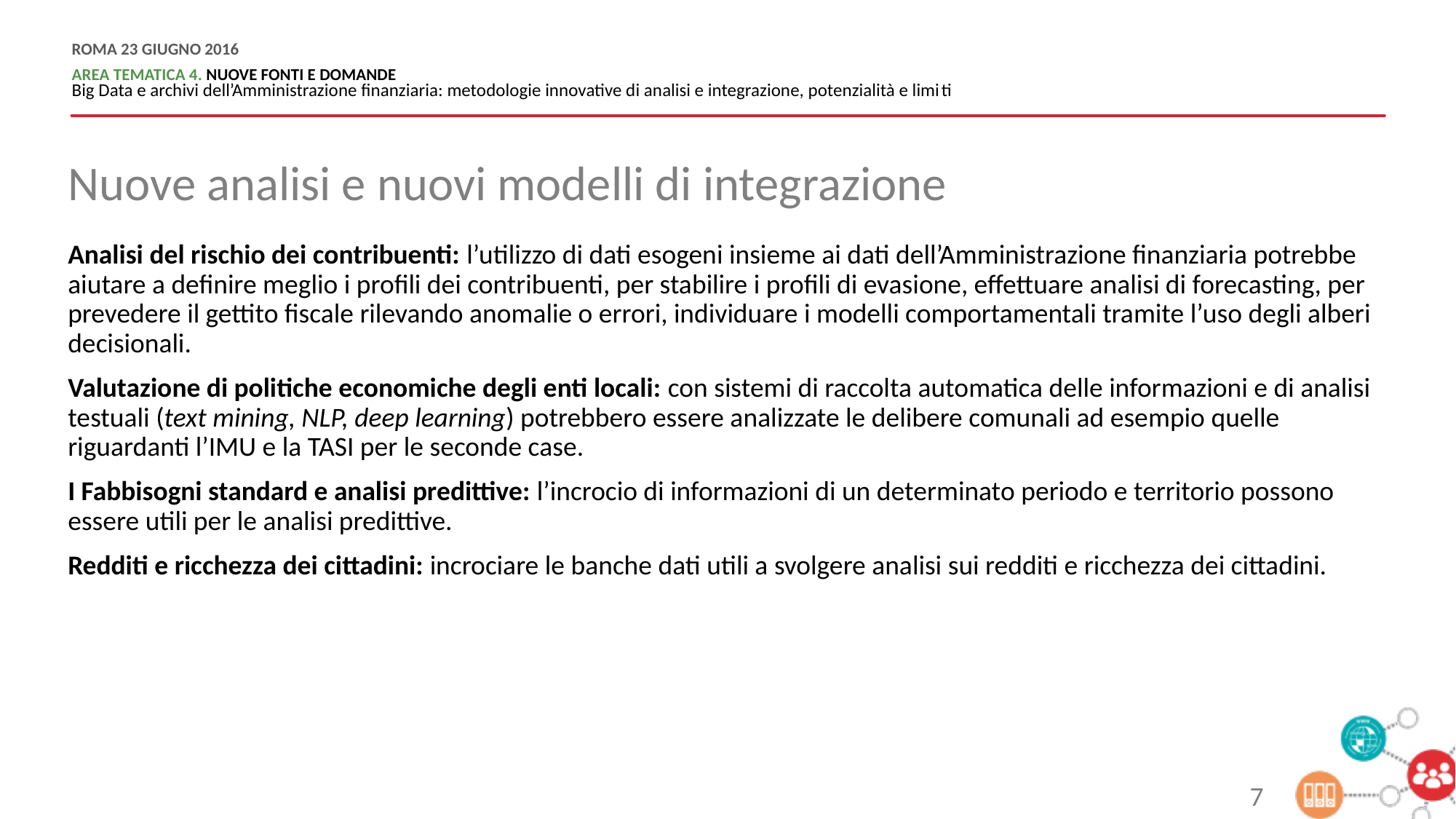

Nuove analisi e nuovi modelli di integrazione
Analisi del rischio dei contribuenti: l’utilizzo di dati esogeni insieme ai dati dell’Amministrazione finanziaria potrebbe aiutare a definire meglio i profili dei contribuenti, per stabilire i profili di evasione, effettuare analisi di forecasting, per prevedere il gettito fiscale rilevando anomalie o errori, individuare i modelli comportamentali tramite l’uso degli alberi decisionali.
Valutazione di politiche economiche degli enti locali: con sistemi di raccolta automatica delle informazioni e di analisi testuali (text mining, NLP, deep learning) potrebbero essere analizzate le delibere comunali ad esempio quelle riguardanti l’IMU e la TASI per le seconde case.
I Fabbisogni standard e analisi predittive: l’incrocio di informazioni di un determinato periodo e territorio possono essere utili per le analisi predittive.
Redditi e ricchezza dei cittadini: incrociare le banche dati utili a svolgere analisi sui redditi e ricchezza dei cittadini.
7